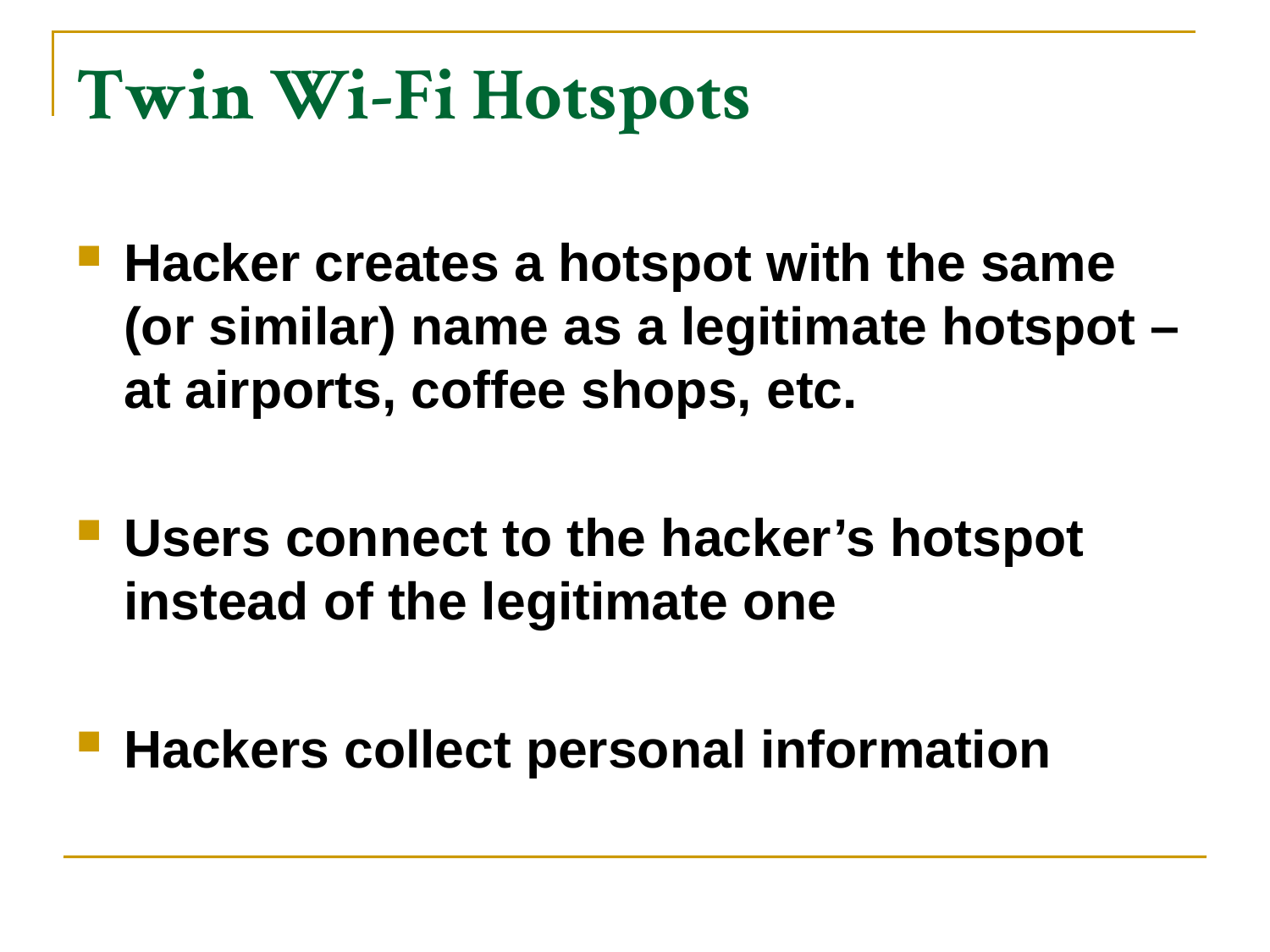

# Twin Wi-Fi Hotspots
Hacker creates a hotspot with the same (or similar) name as a legitimate hotspot – at airports, coffee shops, etc.

Users connect to the hacker’s hotspot instead of the legitimate one

Hackers collect personal information